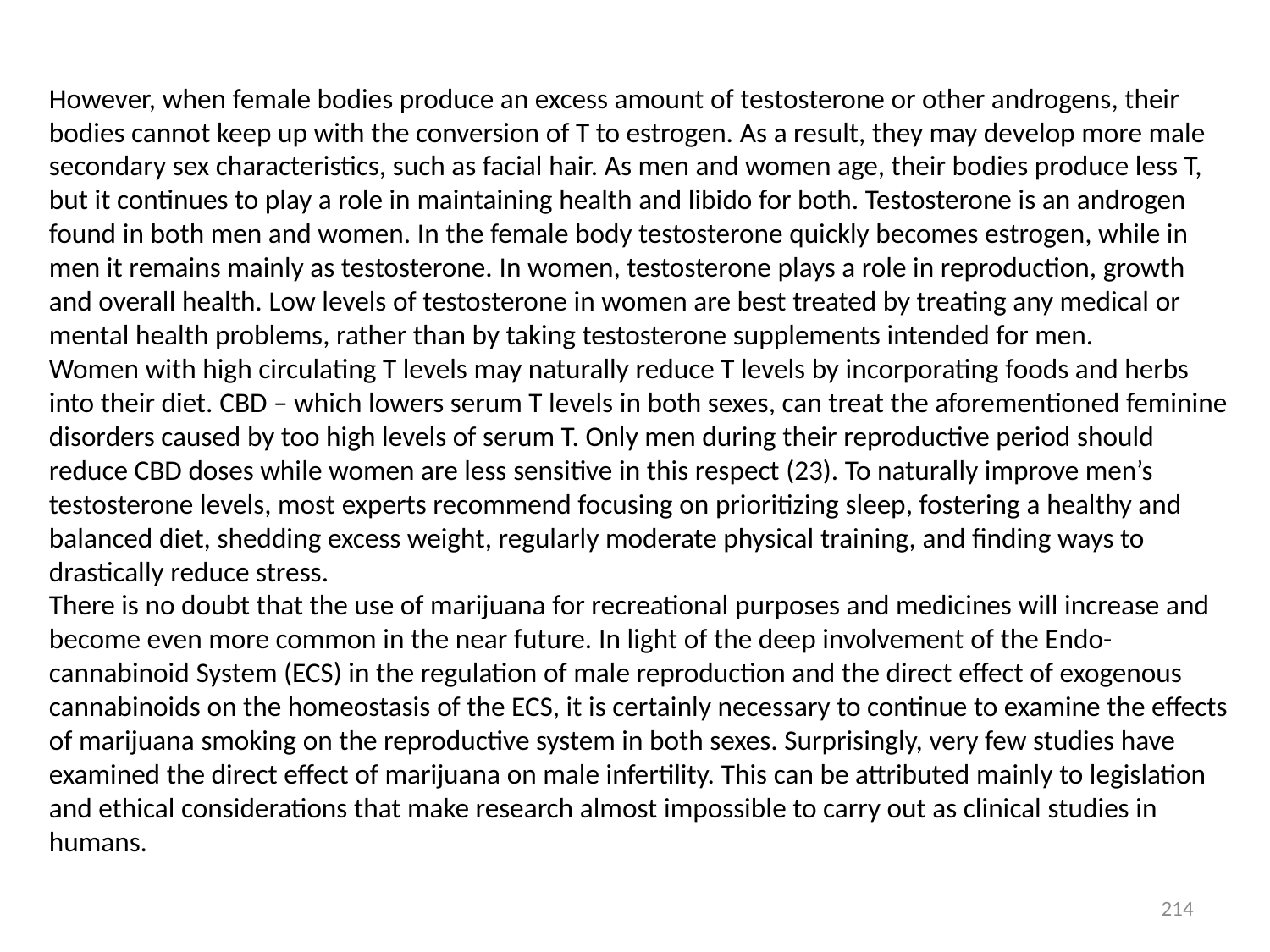

However, when female bodies produce an excess amount of testosterone or other androgens, their bodies cannot keep up with the conversion of T to estrogen. As a result, they may develop more male secondary sex characteristics, such as facial hair. As men and women age, their bodies produce less T, but it continues to play a role in maintaining health and libido for both. Testosterone is an androgen found in both men and women. In the female body testosterone quickly becomes estrogen, while in men it remains mainly as testosterone. In women, testosterone plays a role in reproduction, growth and overall health. Low levels of testosterone in women are best treated by treating any medical or mental health problems, rather than by taking testosterone supplements intended for men.
Women with high circulating T levels may naturally reduce T levels by incorporating foods and herbs into their diet. CBD – which lowers serum T levels in both sexes, can treat the aforementioned feminine disorders caused by too high levels of serum T. Only men during their reproductive period should reduce CBD doses while women are less sensitive in this respect (23). To naturally improve men’s testosterone levels, most experts recommend focusing on prioritizing sleep, fostering a healthy and balanced diet, shedding excess weight, regularly moderate physical training, and finding ways to drastically reduce stress.
There is no doubt that the use of marijuana for recreational purposes and medicines will increase and become even more common in the near future. In light of the deep involvement of the Endo-cannabinoid System (ECS) in the regulation of male reproduction and the direct effect of exogenous cannabinoids on the homeostasis of the ECS, it is certainly necessary to continue to examine the effects of marijuana smoking on the reproductive system in both sexes. Surprisingly, very few studies have examined the direct effect of marijuana on male infertility. This can be attributed mainly to legislation and ethical considerations that make research almost impossible to carry out as clinical studies in humans.
214